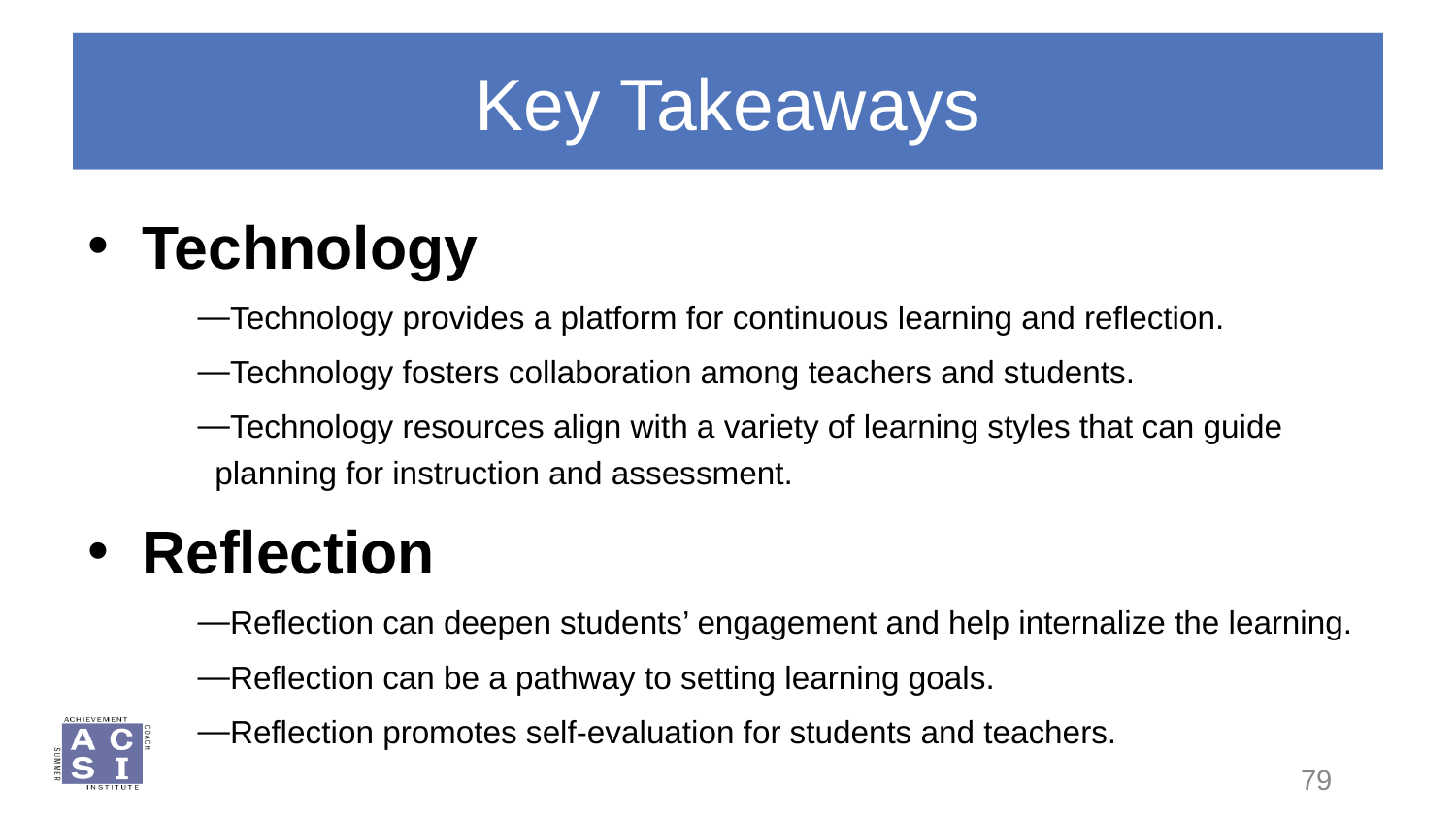

# Key Takeaway Strategies
Key Takeaways
Technology
Technology provides a platform for continuous learning and reflection.
Technology fosters collaboration among teachers and students.
Technology resources align with a variety of learning styles that can guide planning for instruction and assessment.
Reflection
Reflection can deepen students’ engagement and help internalize the learning.
Reflection can be a pathway to setting learning goals.
Reflection promotes self-evaluation for students and teachers.